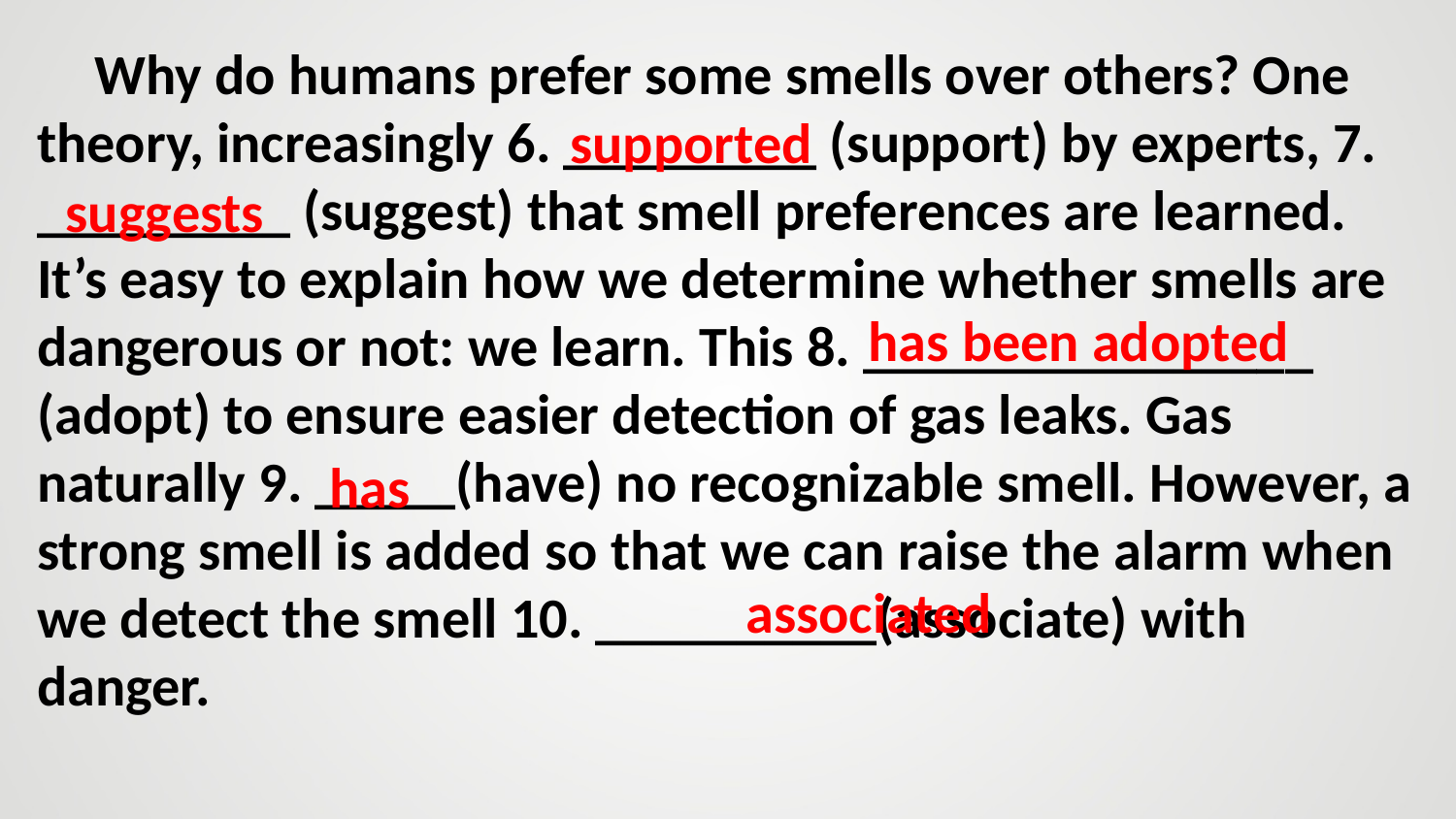

Why do humans prefer some smells over others? One theory, increasingly 6. _________ (support) by experts, 7. _________ (suggest) that smell preferences are learned. It’s easy to explain how we determine whether smells are dangerous or not: we learn. This 8. ________________ (adopt) to ensure easier detection of gas leaks. Gas naturally 9. _____(have) no recognizable smell. However, a strong smell is added so that we can raise the alarm when we detect the smell 10. __________(associate) with danger.
supported
suggests
has been adopted
has
associated